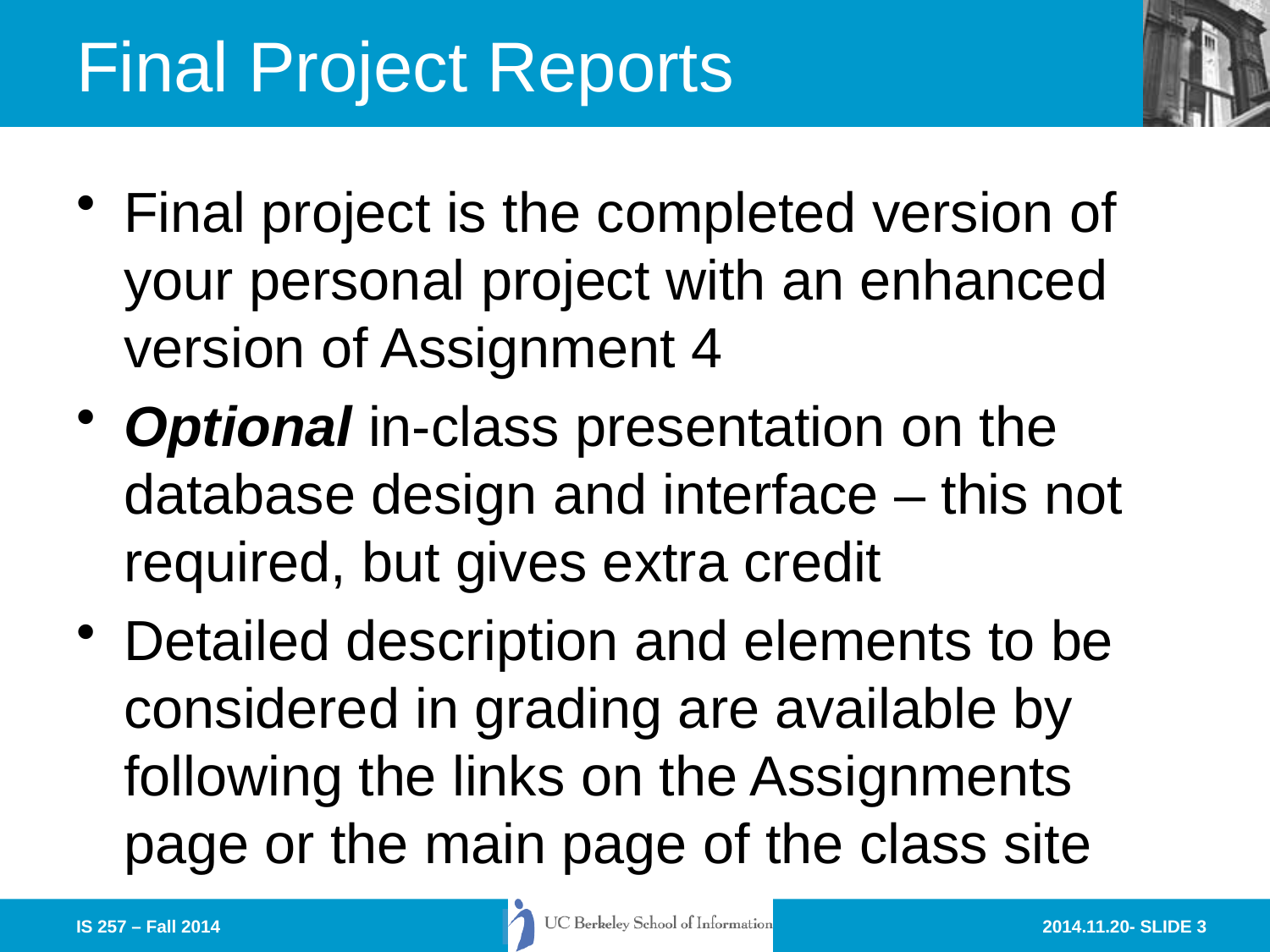

# Final Project Reports
Final project is the completed version of your personal project with an enhanced version of Assignment 4
Optional in-class presentation on the database design and interface – this not required, but gives extra credit
Detailed description and elements to be considered in grading are available by following the links on the Assignments page or the main page of the class site
IS 257 – Fall 2014